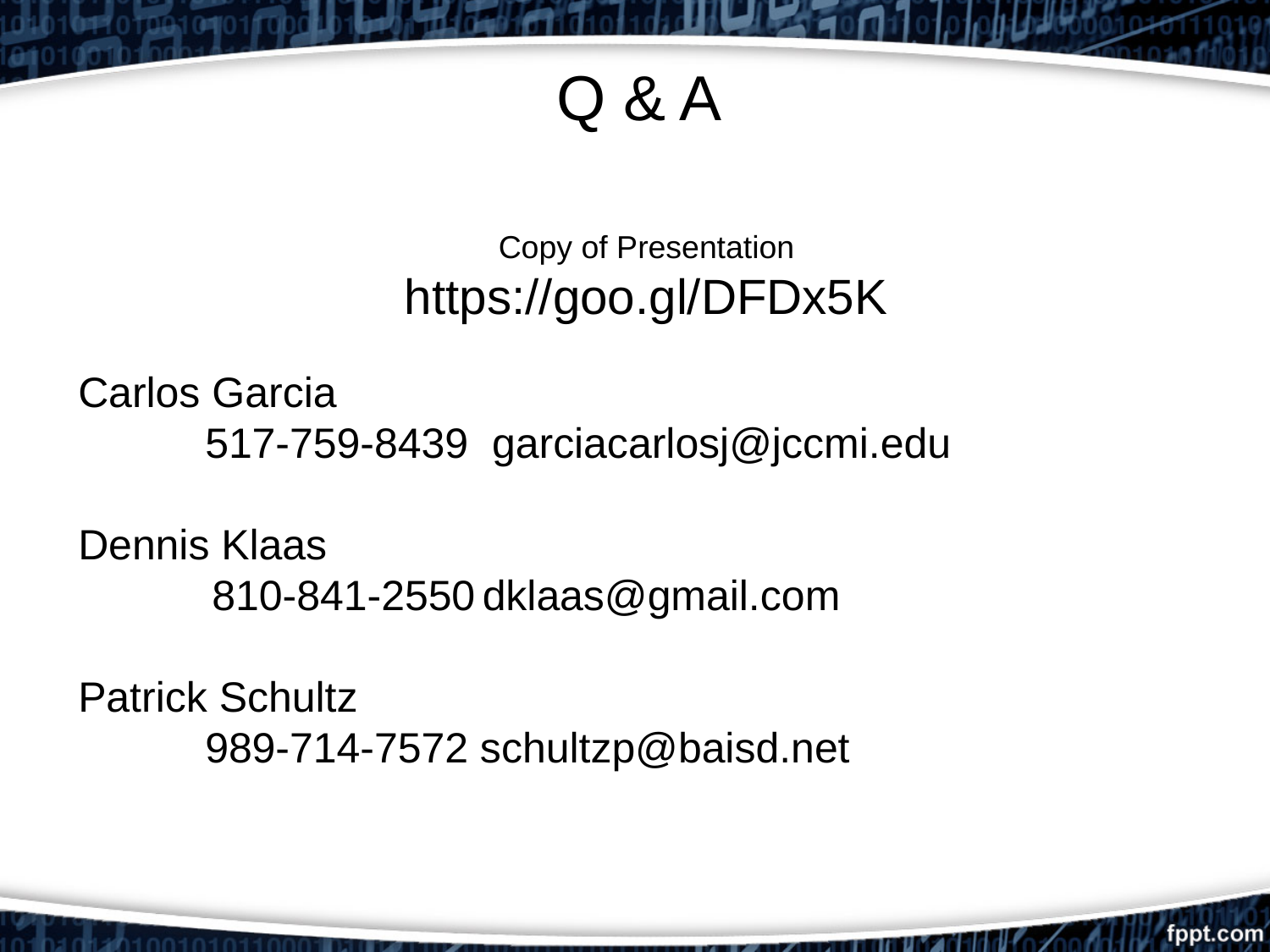

# Q & A Copy of Presentation https://goo.gl/DFDx5K
Carlos Garcia
	517-759-8439  garciacarlosj@jccmi.edu

Dennis Klaas
	 810-841-2550 dklaas@gmail.com

Patrick Schultz
	989-714-7572 schultzp@baisd.net